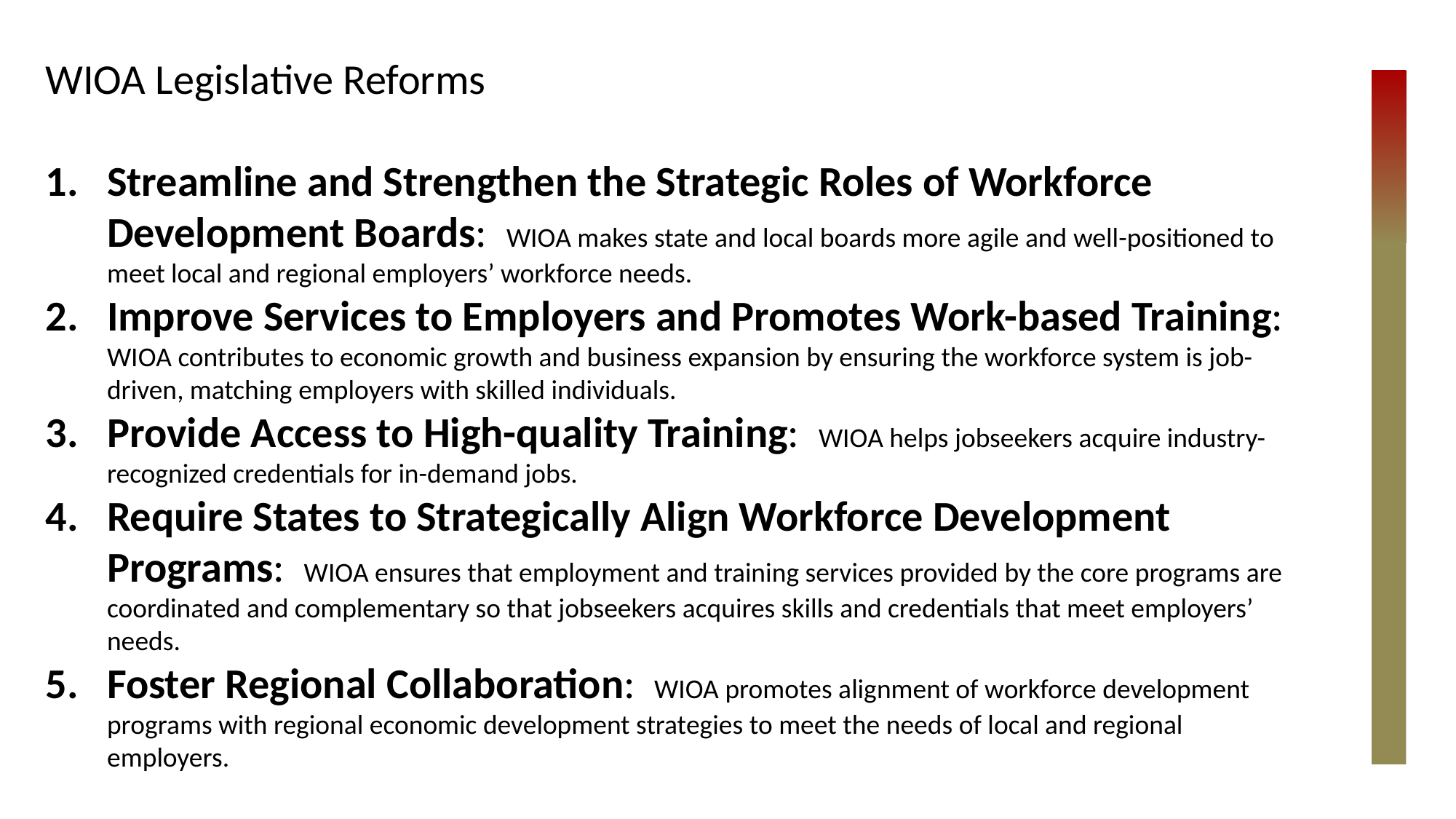

WIOA Legislative Reforms

Streamline and Strengthen the Strategic Roles of Workforce Development Boards:  WIOA makes state and local boards more agile and well-positioned to meet local and regional employers’ workforce needs.
Improve Services to Employers and Promotes Work-based Training:  WIOA contributes to economic growth and business expansion by ensuring the workforce system is job-driven, matching employers with skilled individuals.
Provide Access to High-quality Training:  WIOA helps jobseekers acquire industry-recognized credentials for in-demand jobs.
Require States to Strategically Align Workforce Development Programs:  WIOA ensures that employment and training services provided by the core programs are coordinated and complementary so that jobseekers acquires skills and credentials that meet employers’ needs.
Foster Regional Collaboration:  WIOA promotes alignment of workforce development programs with regional economic development strategies to meet the needs of local and regional employers.